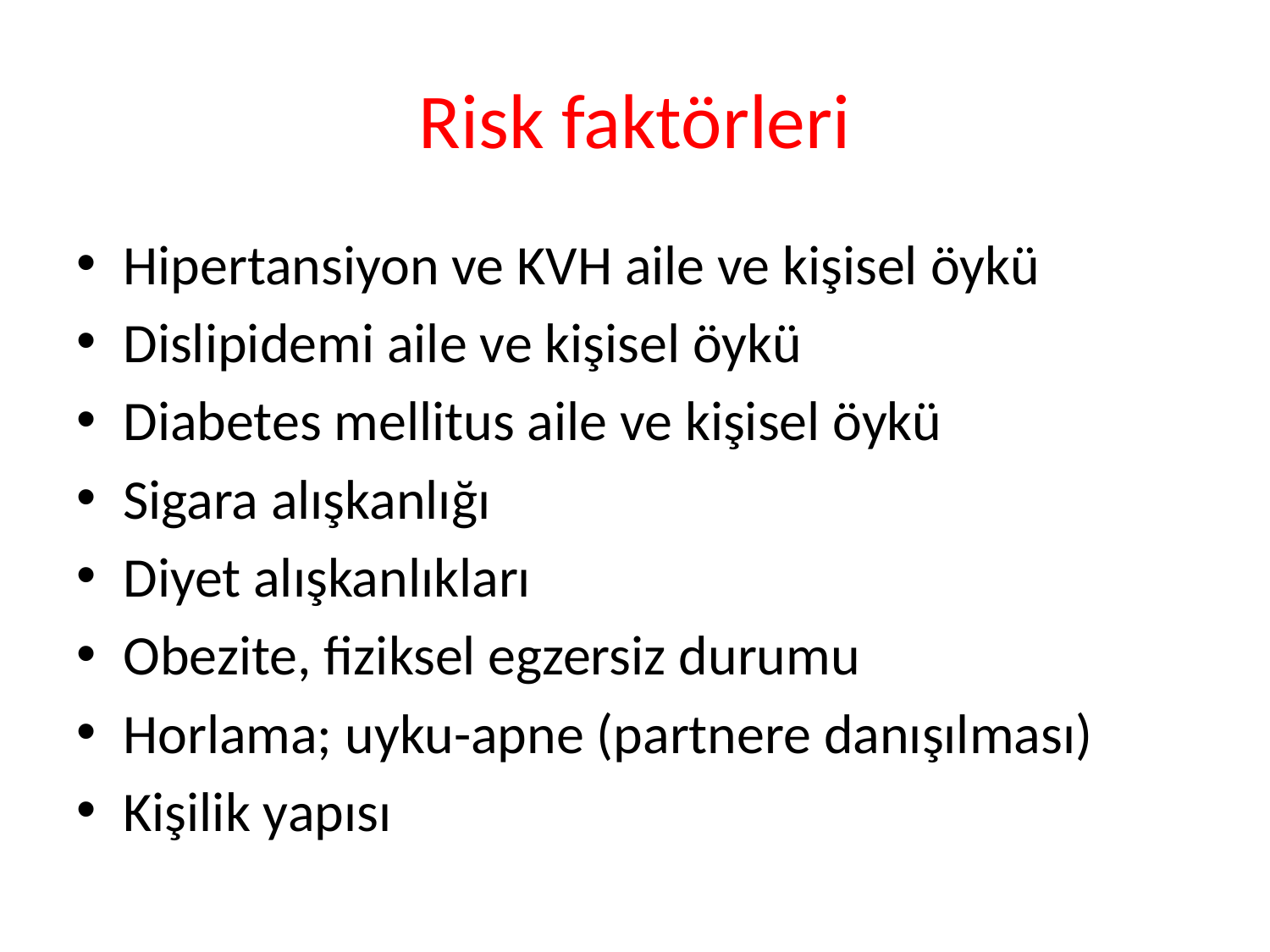

# Risk faktörleri
Hipertansiyon ve KVH aile ve kişisel öykü
Dislipidemi aile ve kişisel öykü
Diabetes mellitus aile ve kişisel öykü
Sigara alışkanlığı
Diyet alışkanlıkları
Obezite, fiziksel egzersiz durumu
Horlama; uyku-apne (partnere danışılması)
Kişilik yapısı